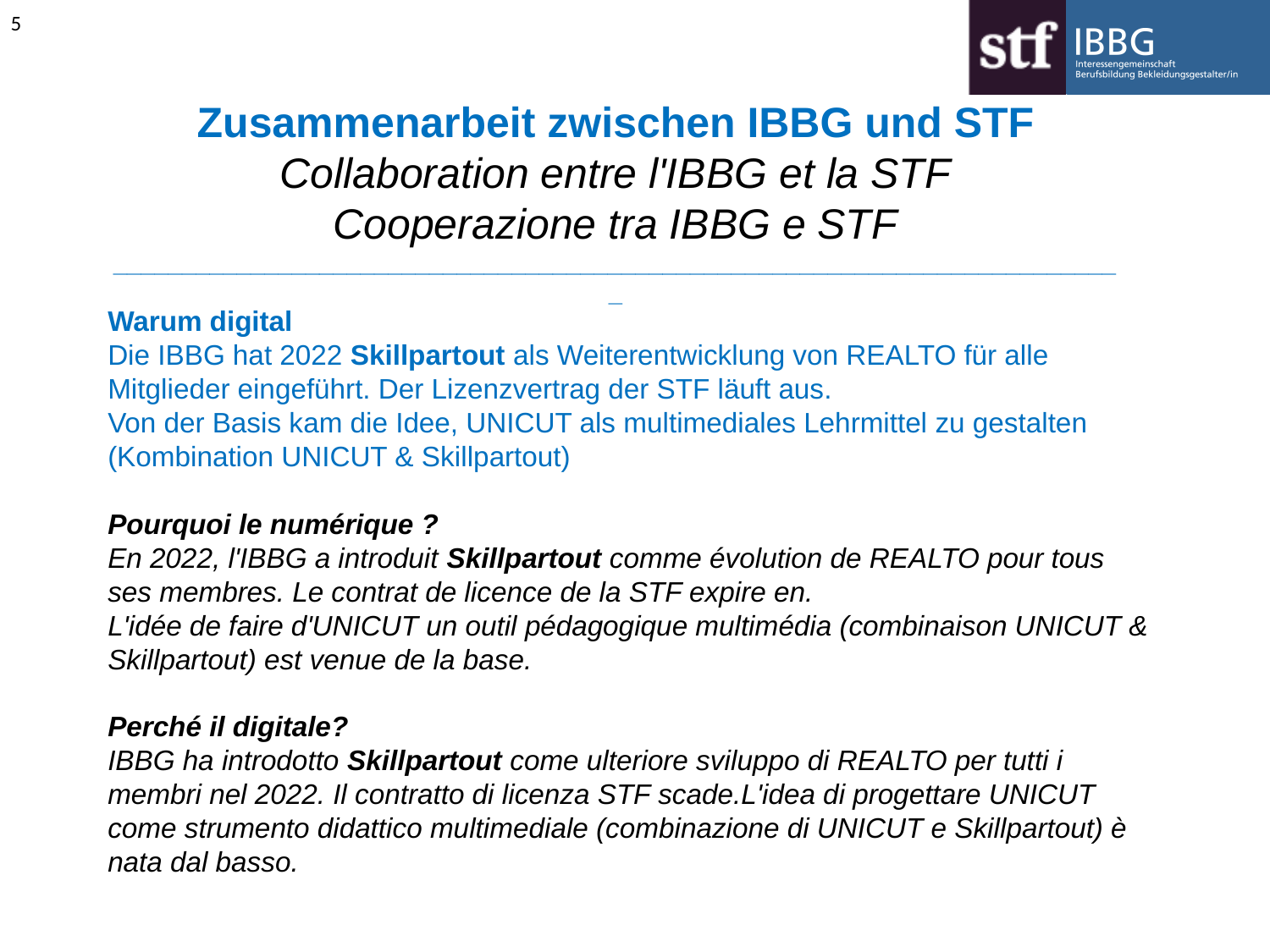

5
Zusammenarbeit zwischen IBBG und STF
Collaboration entre l'IBBG et la STF
Cooperazione tra IBBG e STF
__________________________________________________________________________
Warum digital
Die IBBG hat 2022 Skillpartout als Weiterentwicklung von REALTO für alle
Mitglieder eingeführt. Der Lizenzvertrag der STF läuft aus.
Von der Basis kam die Idee, UNICUT als multimediales Lehrmittel zu gestalten (Kombination UNICUT & Skillpartout)

Pourquoi le numérique ?
En 2022, l'IBBG a introduit Skillpartout comme évolution de REALTO pour tous ses membres. Le contrat de licence de la STF expire en.
L'idée de faire d'UNICUT un outil pédagogique multimédia (combinaison UNICUT & Skillpartout) est venue de la base.

Perché il digitale?
IBBG ha introdotto Skillpartout come ulteriore sviluppo di REALTO per tutti i membri nel 2022. Il contratto di licenza STF scade.L'idea di progettare UNICUT come strumento didattico multimediale (combinazione di UNICUT e Skillpartout) è nata dal basso.